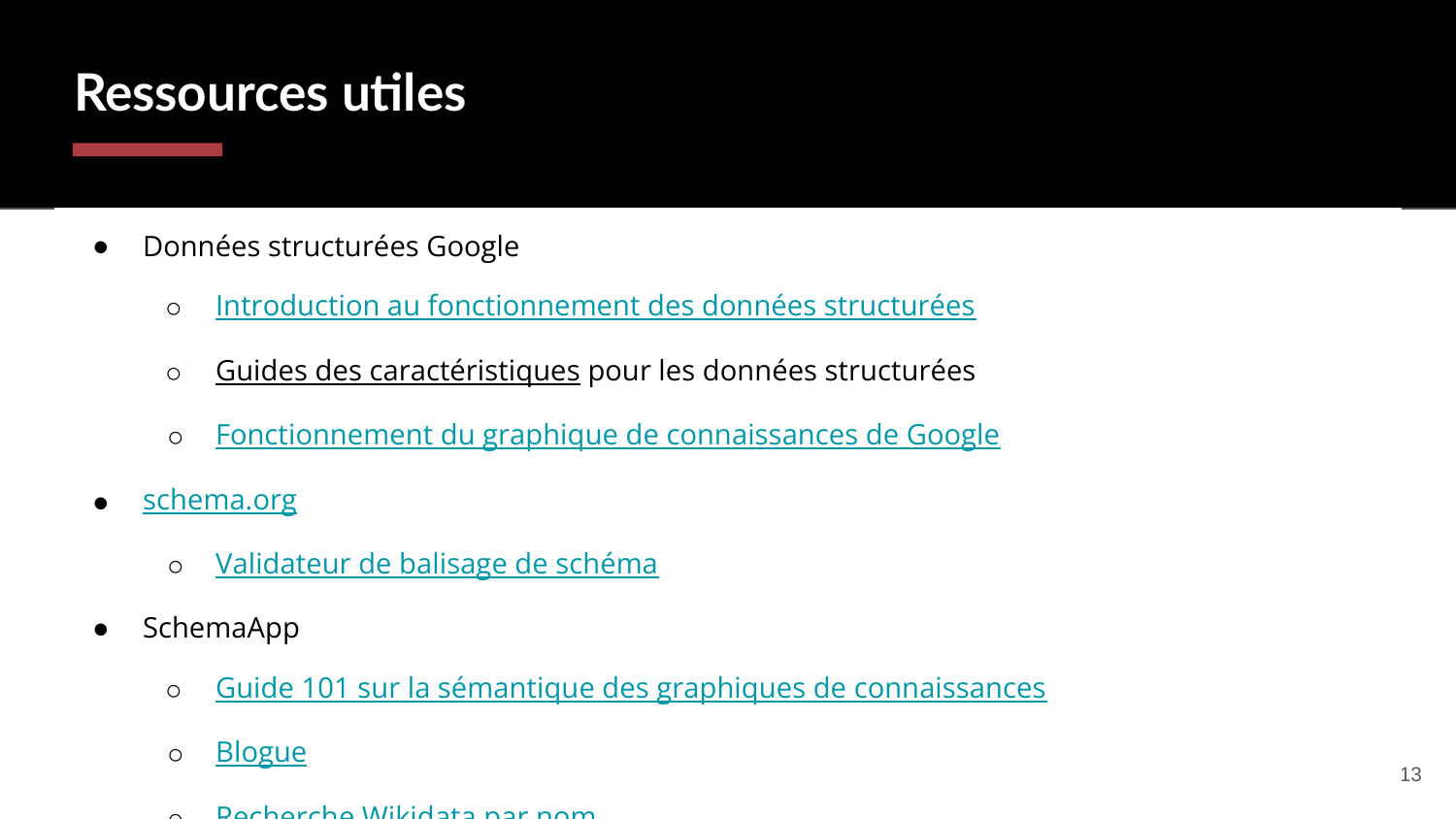

# Ressources utiles

Données structurées Google
Introduction au fonctionnement des données structurées
Guides des caractéristiques pour les données structurées
Fonctionnement du graphique de connaissances de Google
schema.org
Validateur de balisage de schéma
SchemaApp
Guide 101 sur la sémantique des graphiques de connaissances
Blogue
Recherche Wikidata par nom
13